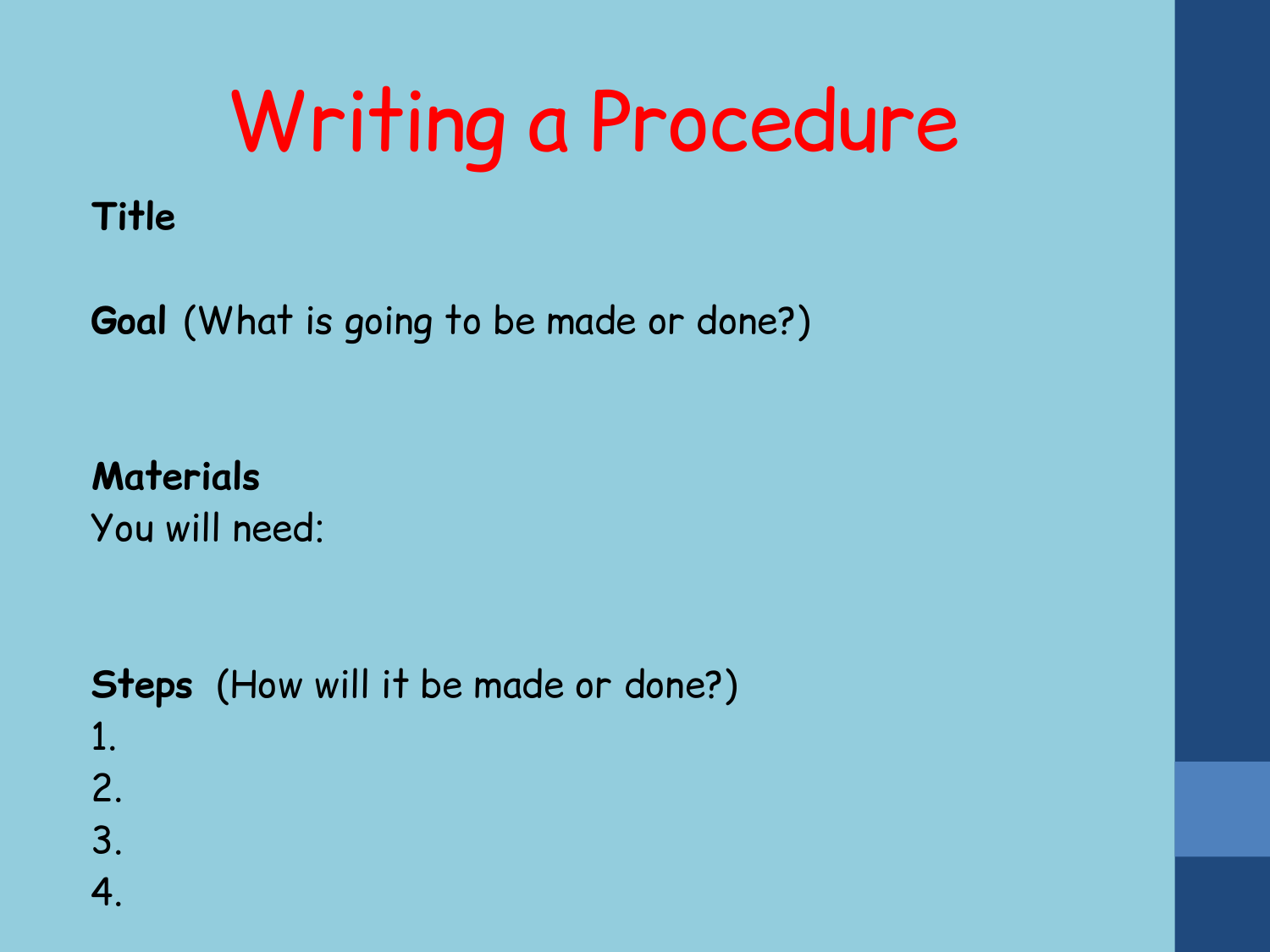

# Writing a Procedure
Title

Goal (What is going to be made or done?)

Materials
You will need:

Steps  (How will it be made or done?)
1.
2.
3.
4.